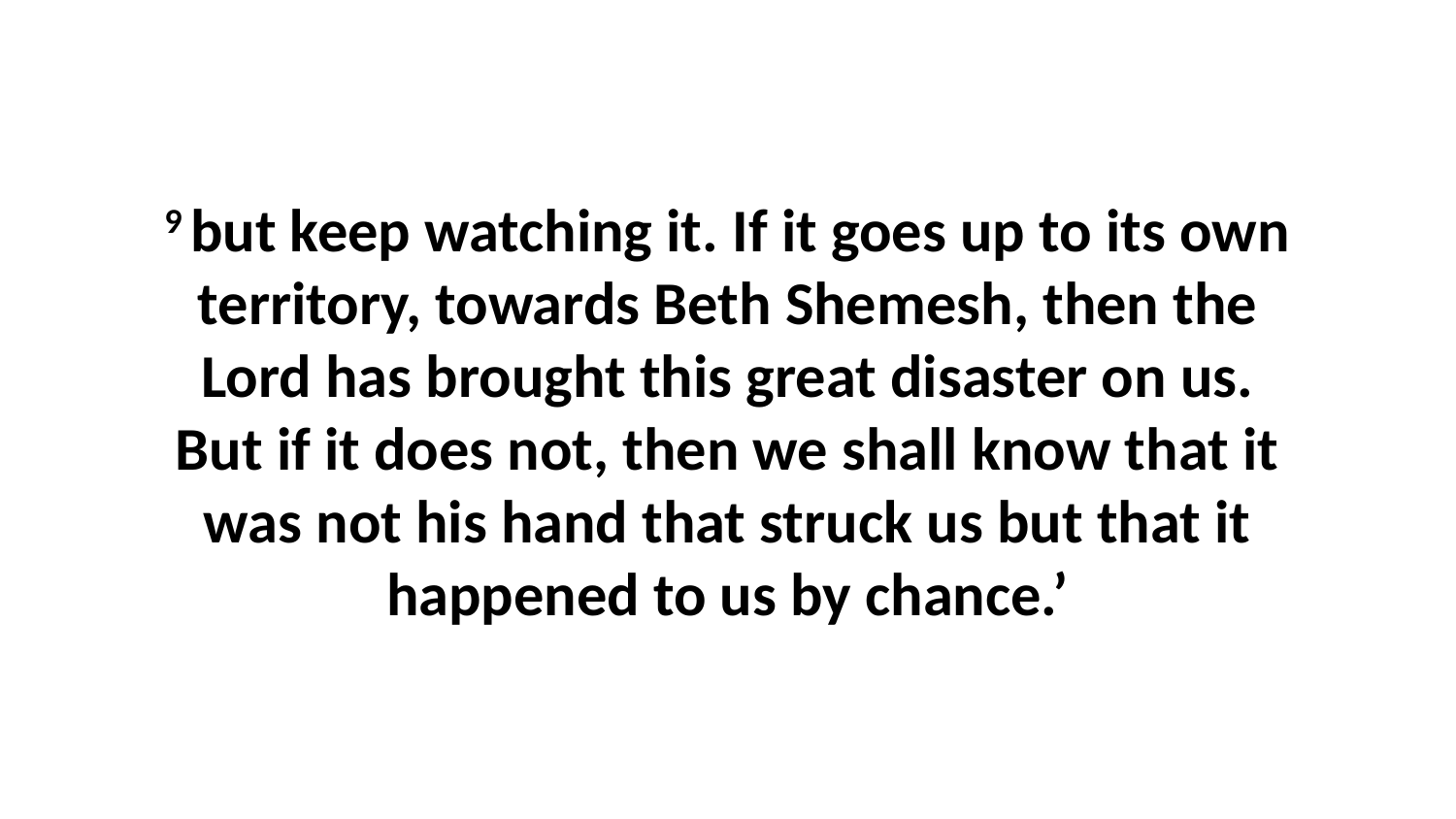

9 but keep watching it. If it goes up to its own territory, towards Beth Shemesh, then the Lord has brought this great disaster on us. But if it does not, then we shall know that it was not his hand that struck us but that it happened to us by chance.’